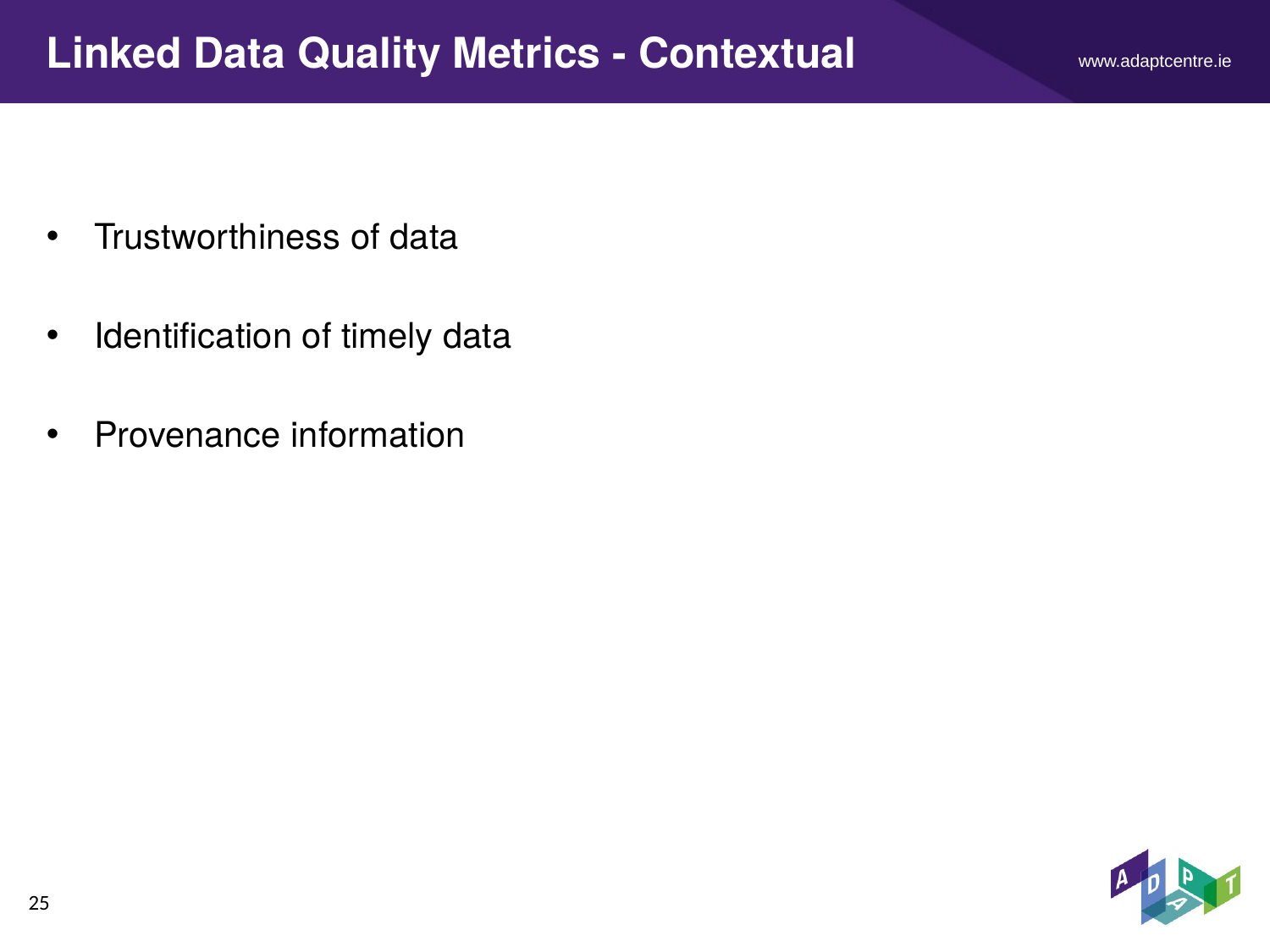

# Linked Data Quality Metrics - Contextual
Trustworthiness of data

Identification of timely data

Provenance information